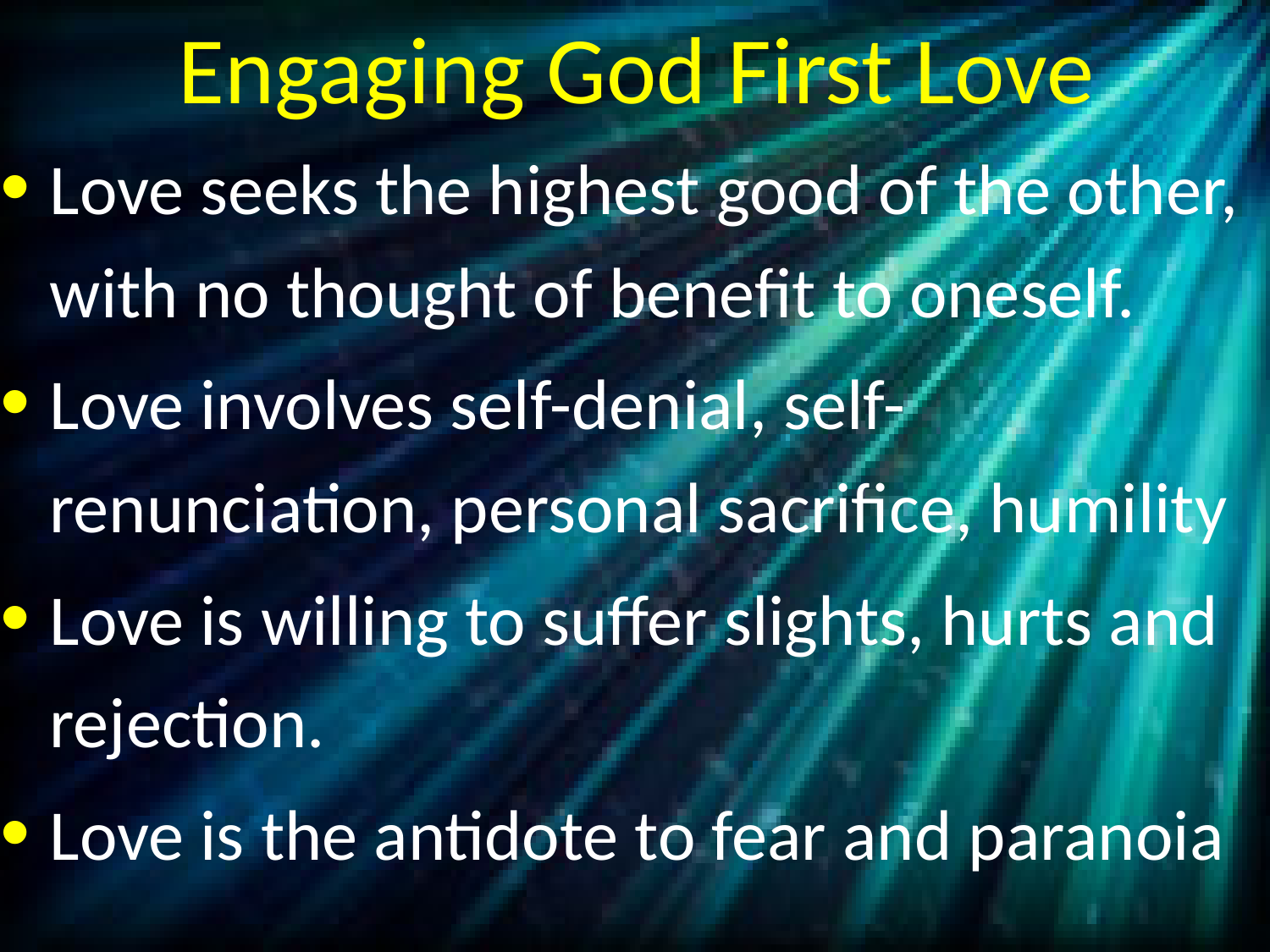

# Engaging God First Love
Love seeks the highest good of the other, with no thought of benefit to oneself.
Love involves self-denial, self-renunciation, personal sacrifice, humility
Love is willing to suffer slights, hurts and rejection.
Love is the antidote to fear and paranoia